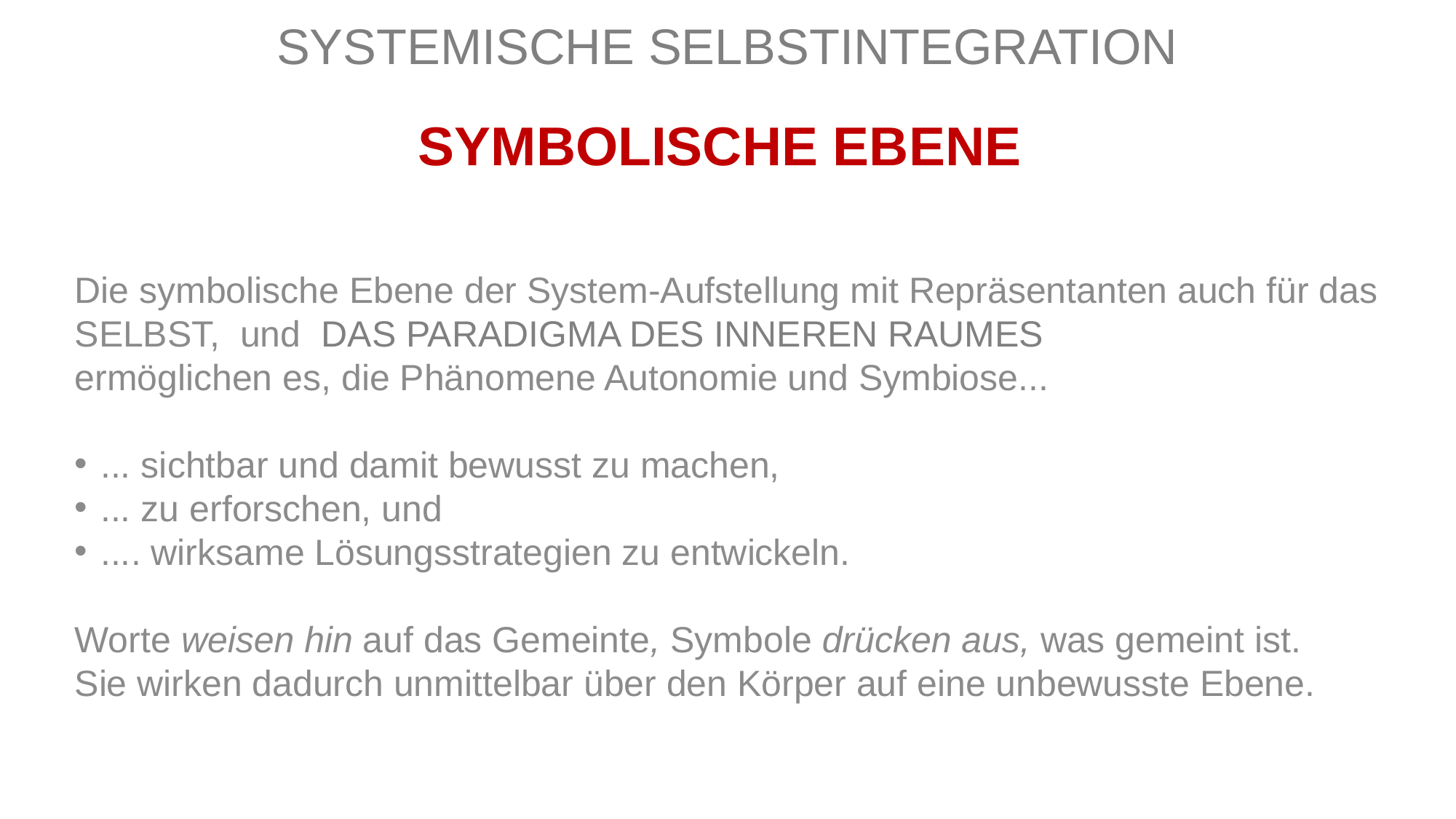

SYSTEMISCHE SELBSTINTEGRATION
SYMBOLISCHE EBENE
Die symbolische Ebene der System-Aufstellung mit Repräsentanten auch für das SELBST,  und  DAS PARADIGMA DES INNEREN RAUMES
ermöglichen es, die Phänomene Autonomie und Symbiose...

... sichtbar und damit bewusst zu machen,
... zu erforschen, und
.... wirksame Lösungsstrategien zu entwickeln.

Worte weisen hin auf das Gemeinte, Symbole drücken aus, was gemeint ist.
Sie wirken dadurch unmittelbar über den Körper auf eine unbewusste Ebene.